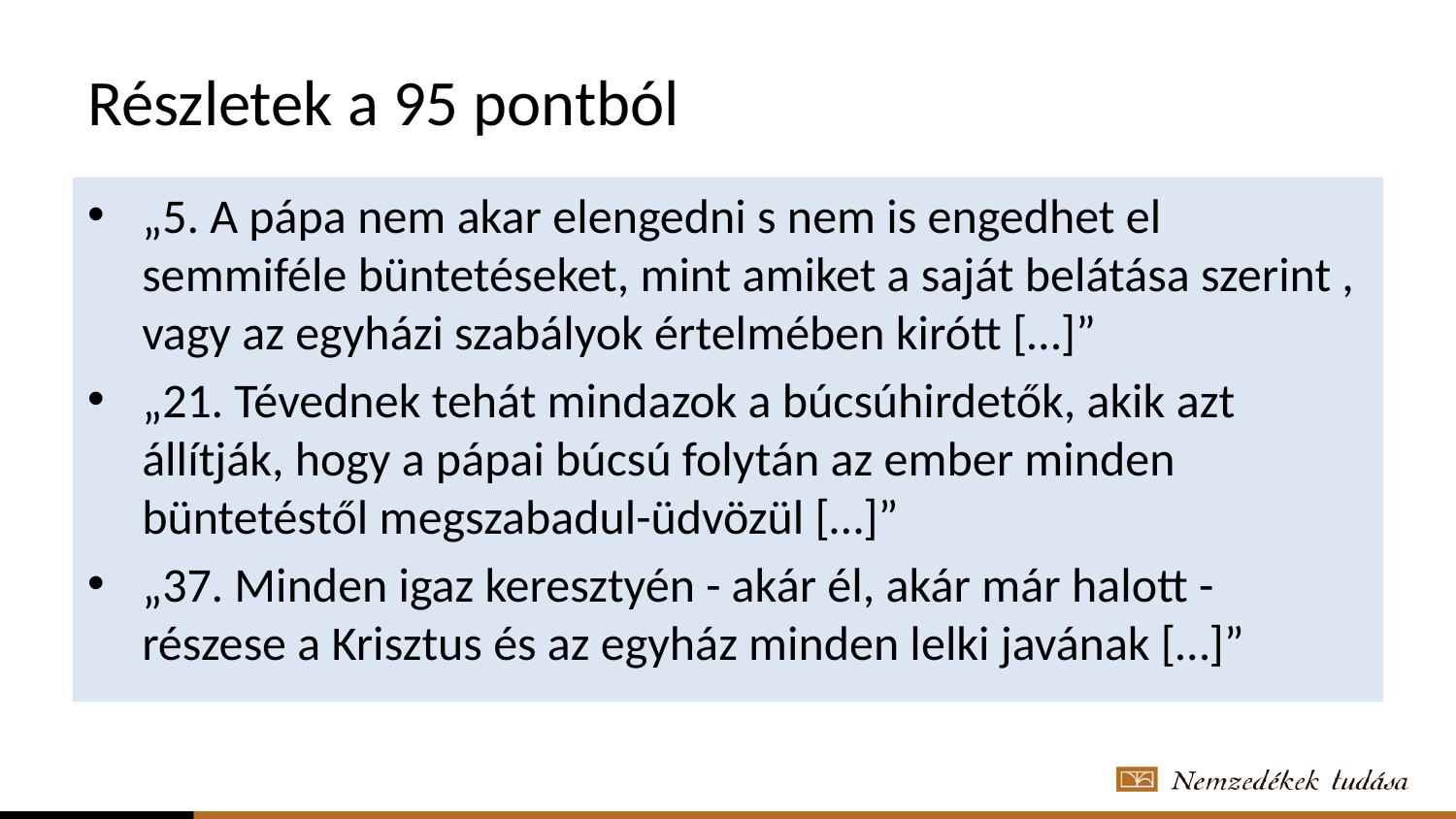

# Részletek a 95 pontból
„5. A pápa nem akar elengedni s nem is engedhet el semmiféle büntetéseket, mint amiket a saját belátása szerint , vagy az egyházi szabályok értelmében kirótt […]”
„21. Tévednek tehát mindazok a búcsúhirdetők, akik azt állítják, hogy a pápai búcsú folytán az ember minden büntetéstől megszabadul-üdvözül […]”
„37. Minden igaz keresztyén - akár él, akár már halott - részese a Krisztus és az egyház minden lelki javának […]”